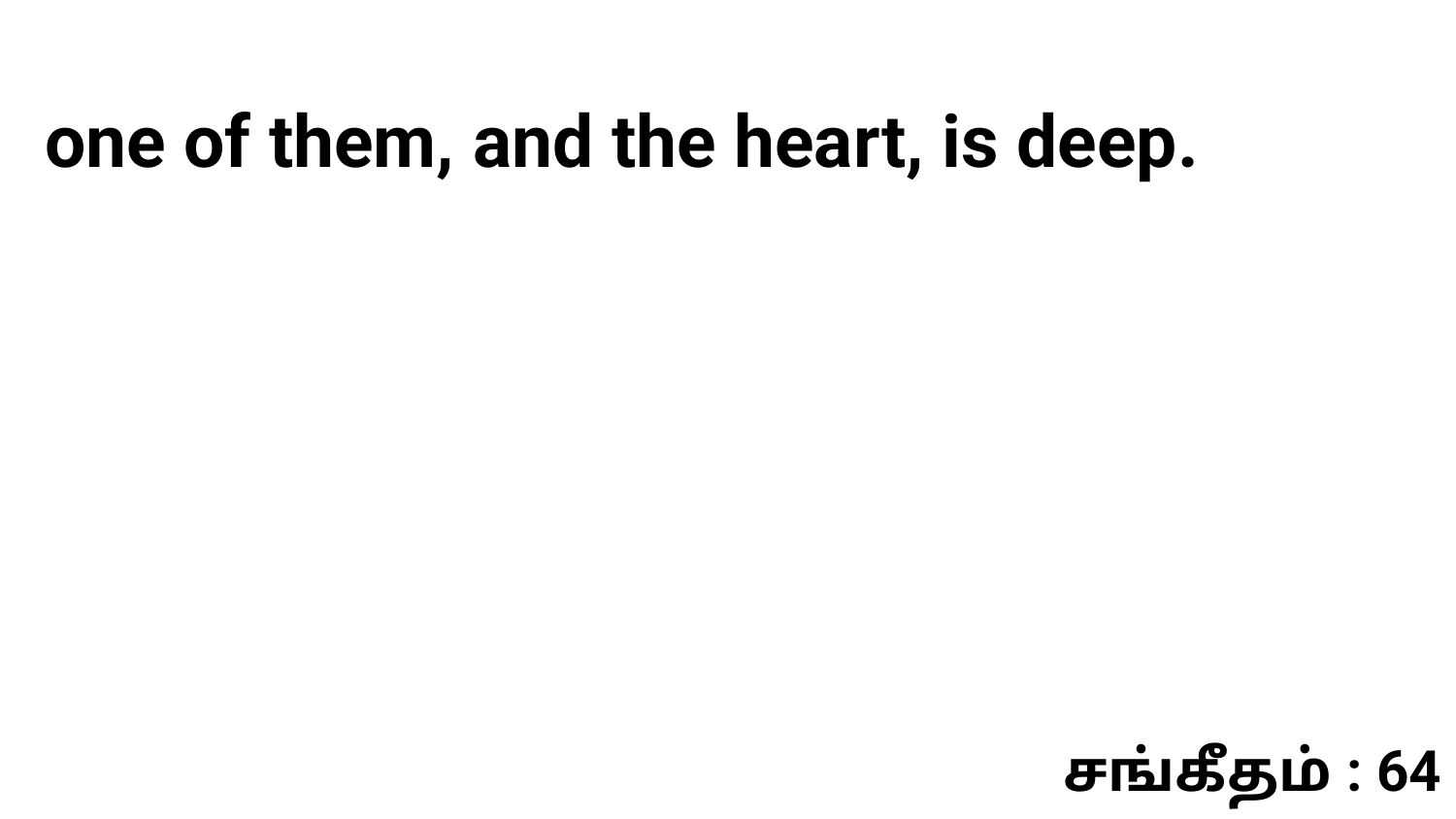

one of them, and the heart, is deep.
சங்கீதம் : 64